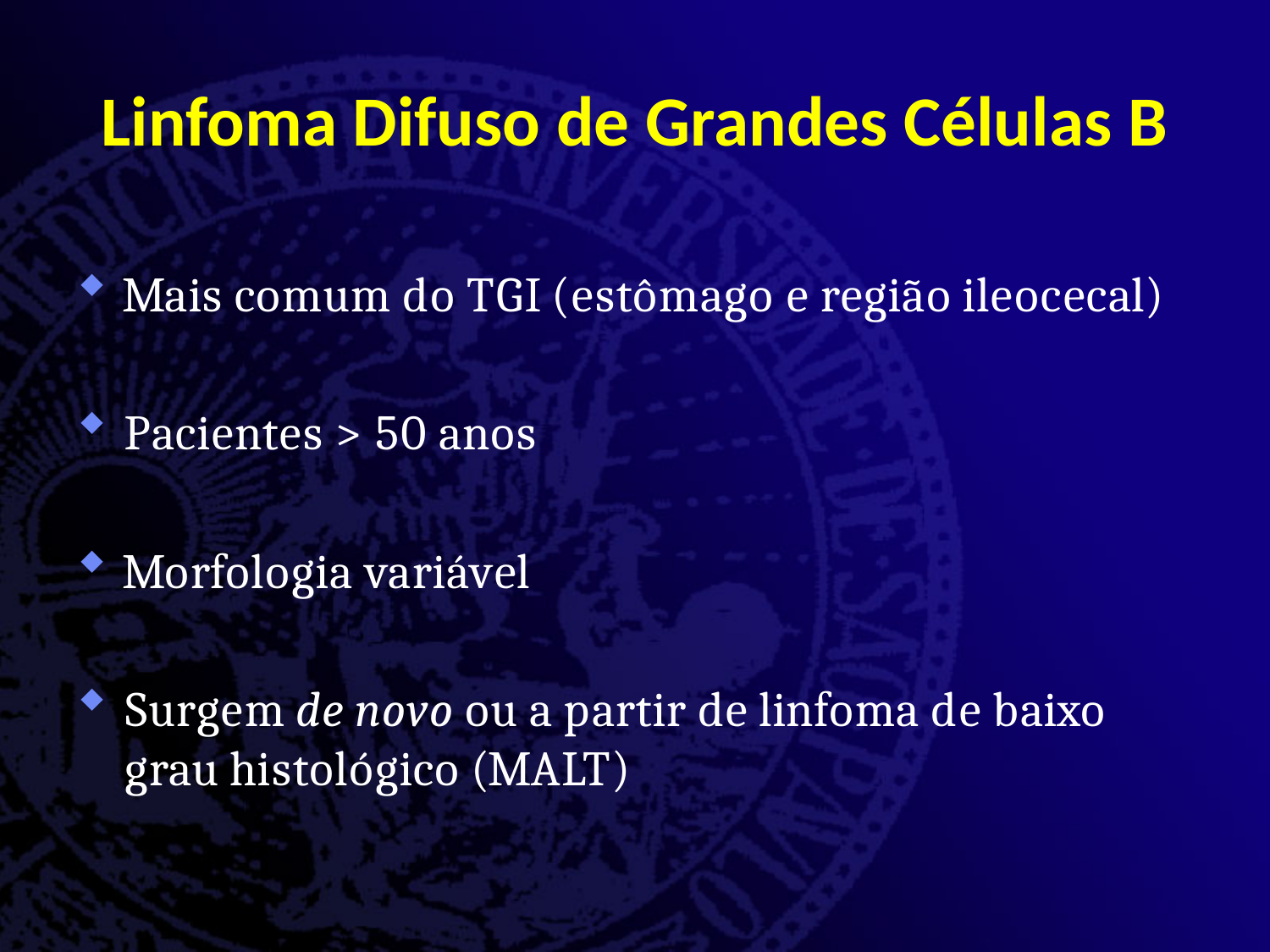

# Linfoma Difuso de Grandes Células B
Mais comum do TGI (estômago e região ileocecal)

Pacientes > 50 anos

Morfologia variável

Surgem de novo ou a partir de linfoma de baixo grau histológico (MALT)